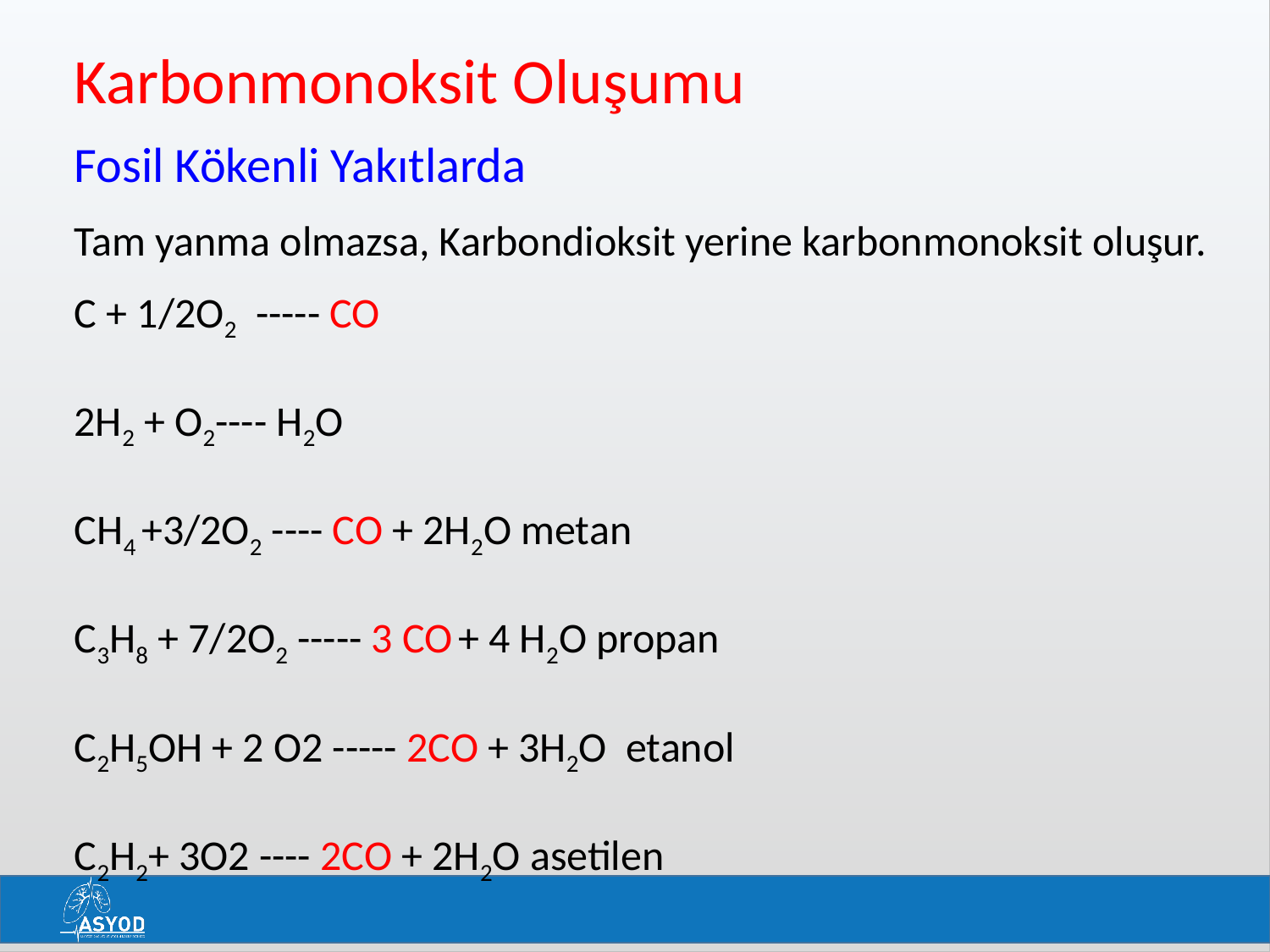

# Karbonmonoksit Oluşumu
Fosil Kökenli Yakıtlarda
Tam yanma olmazsa, Karbondioksit yerine karbonmonoksit oluşur.
C + 1/2O2  ----- CO

2H2 + O2---- H2O

CH4 +3/2O2 ---- CO + 2H2O metan

C3H8 + 7/2O2 ----- 3 CO + 4 H2O propan

C2H5OH + 2 O2 ----- 2CO + 3H2O  etanol

C2H2+ 3O2 ---- 2CO + 2H2O asetilen